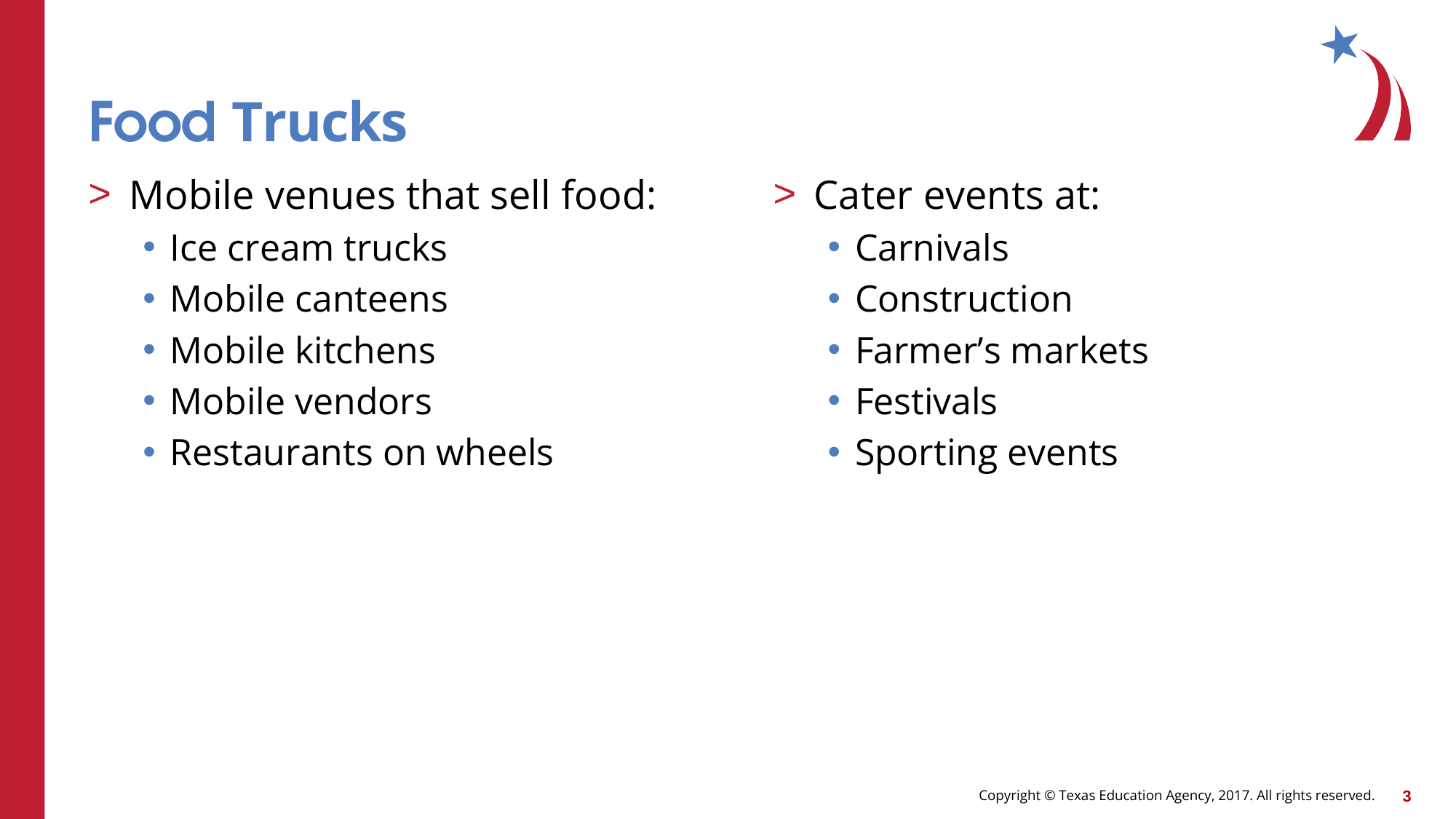

# Food Trucks
Mobile venues that sell food:
Ice cream trucks
Mobile canteens
Mobile kitchens
Mobile vendors
Restaurants on wheels
Cater events at:
Carnivals
Construction
Farmer’s markets
Festivals
Sporting events